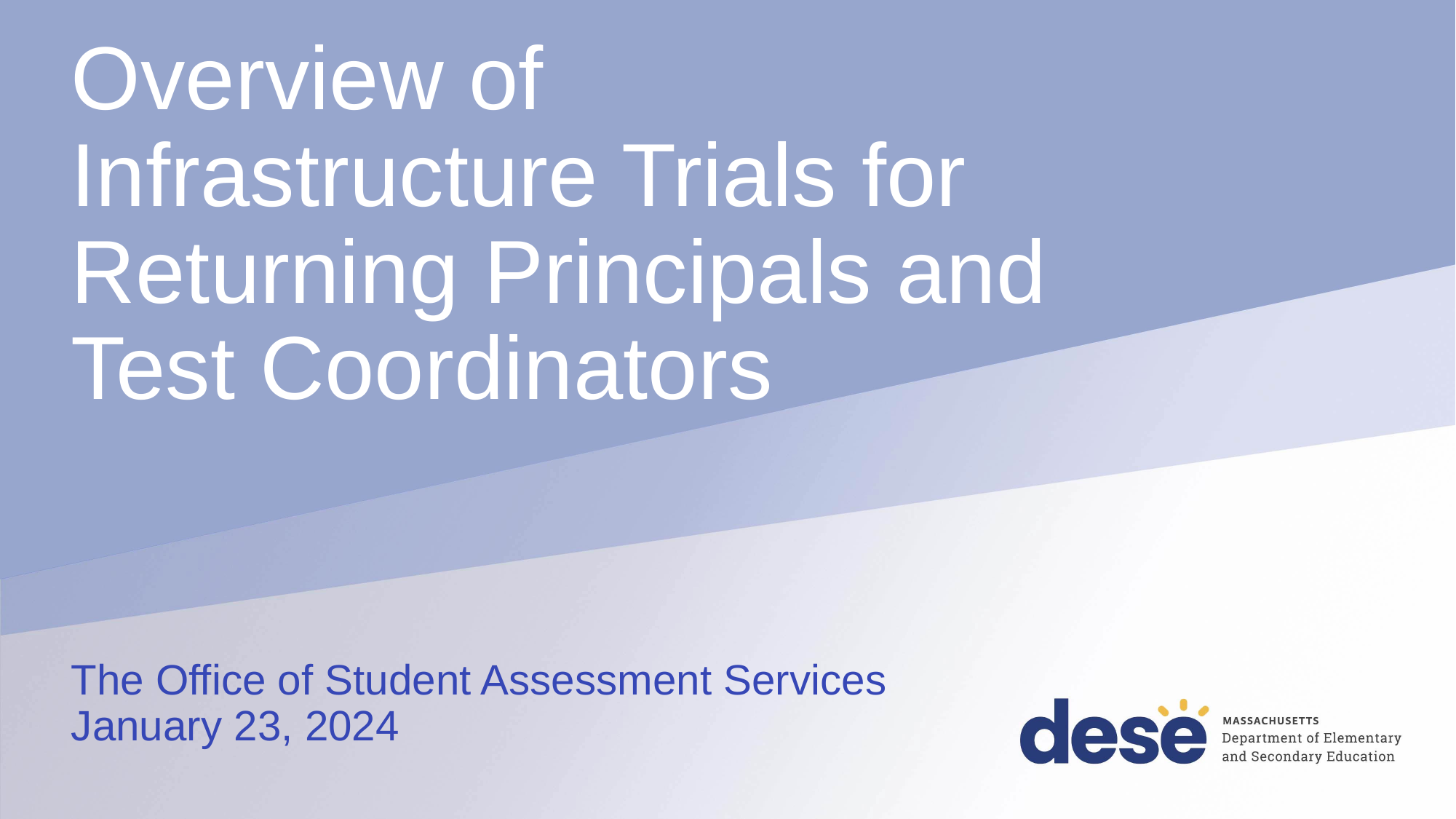

# Overview of Infrastructure Trials for Returning Principals and Test Coordinators
The Office of Student Assessment Services January 23, 2024